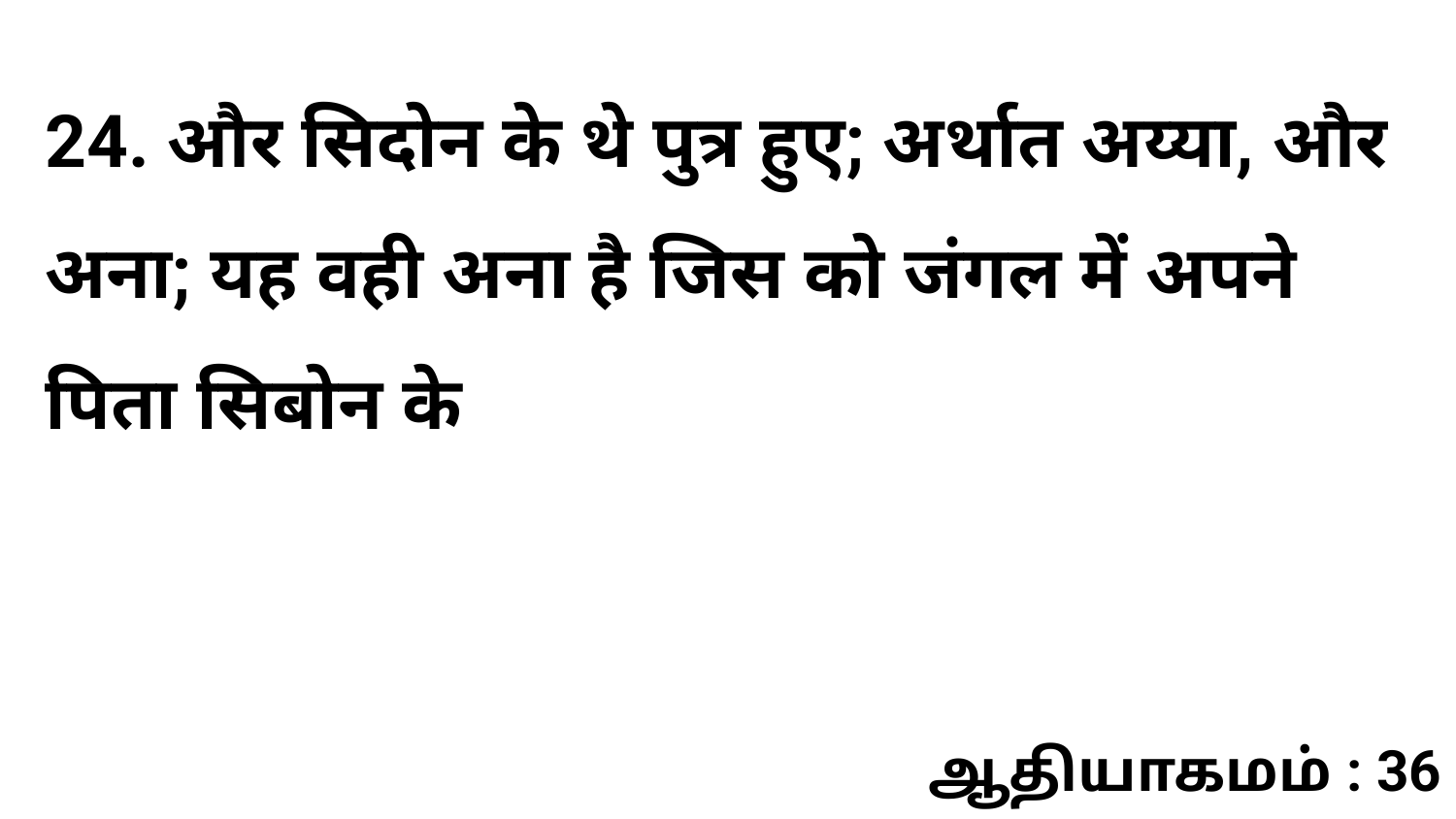

24. और सिदोन के थे पुत्र हुए; अर्थात अय्या, और अना; यह वही अना है जिस को जंगल में अपने पिता सिबोन के
ஆதியாகமம் : 36